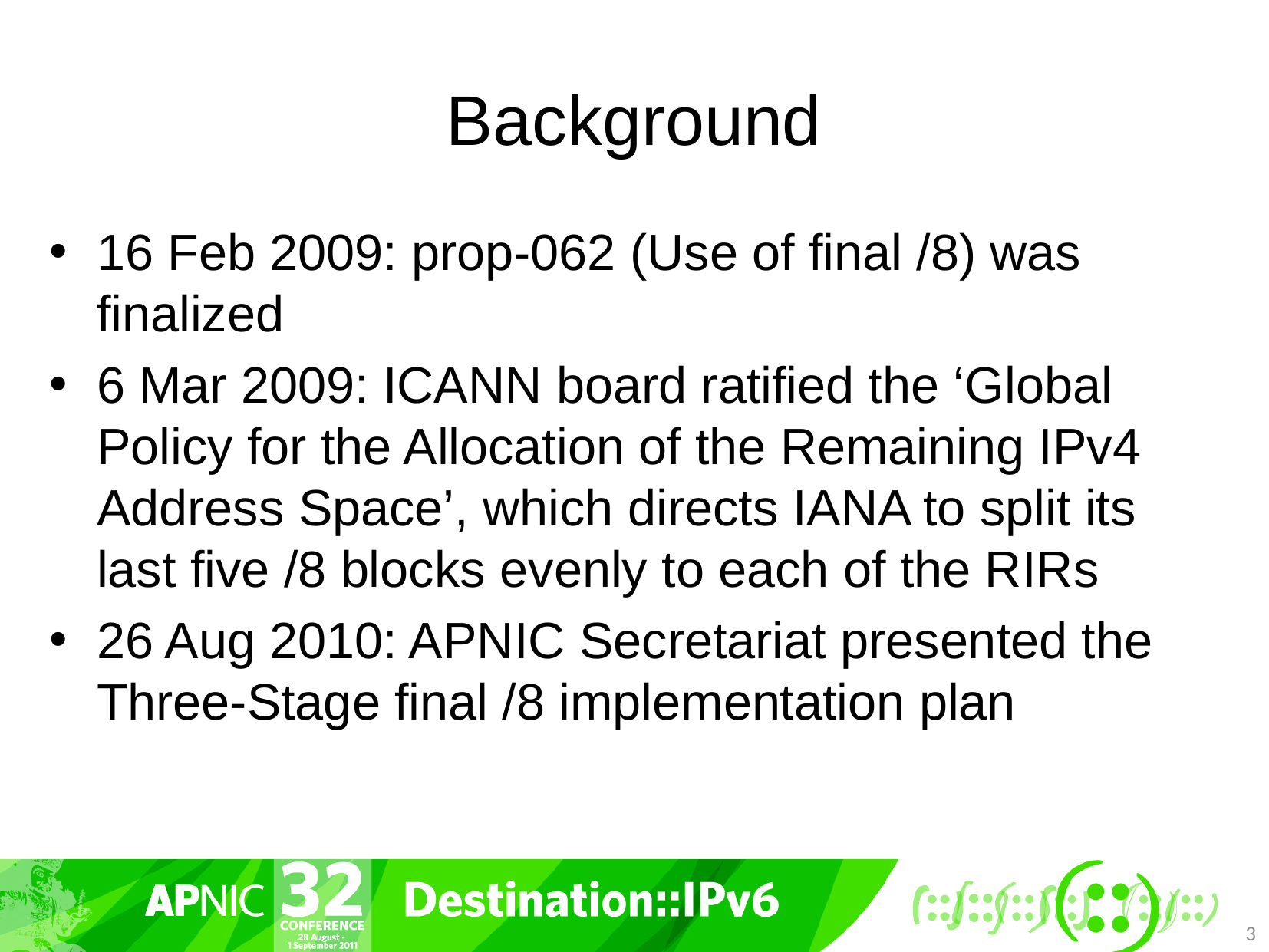

# Background
16 Feb 2009: prop-062 (Use of final /8) was finalized
6 Mar 2009: ICANN board ratified the ‘Global Policy for the Allocation of the Remaining IPv4 Address Space’, which directs IANA to split its last five /8 blocks evenly to each of the RIRs
26 Aug 2010: APNIC Secretariat presented the Three-Stage final /8 implementation plan
3